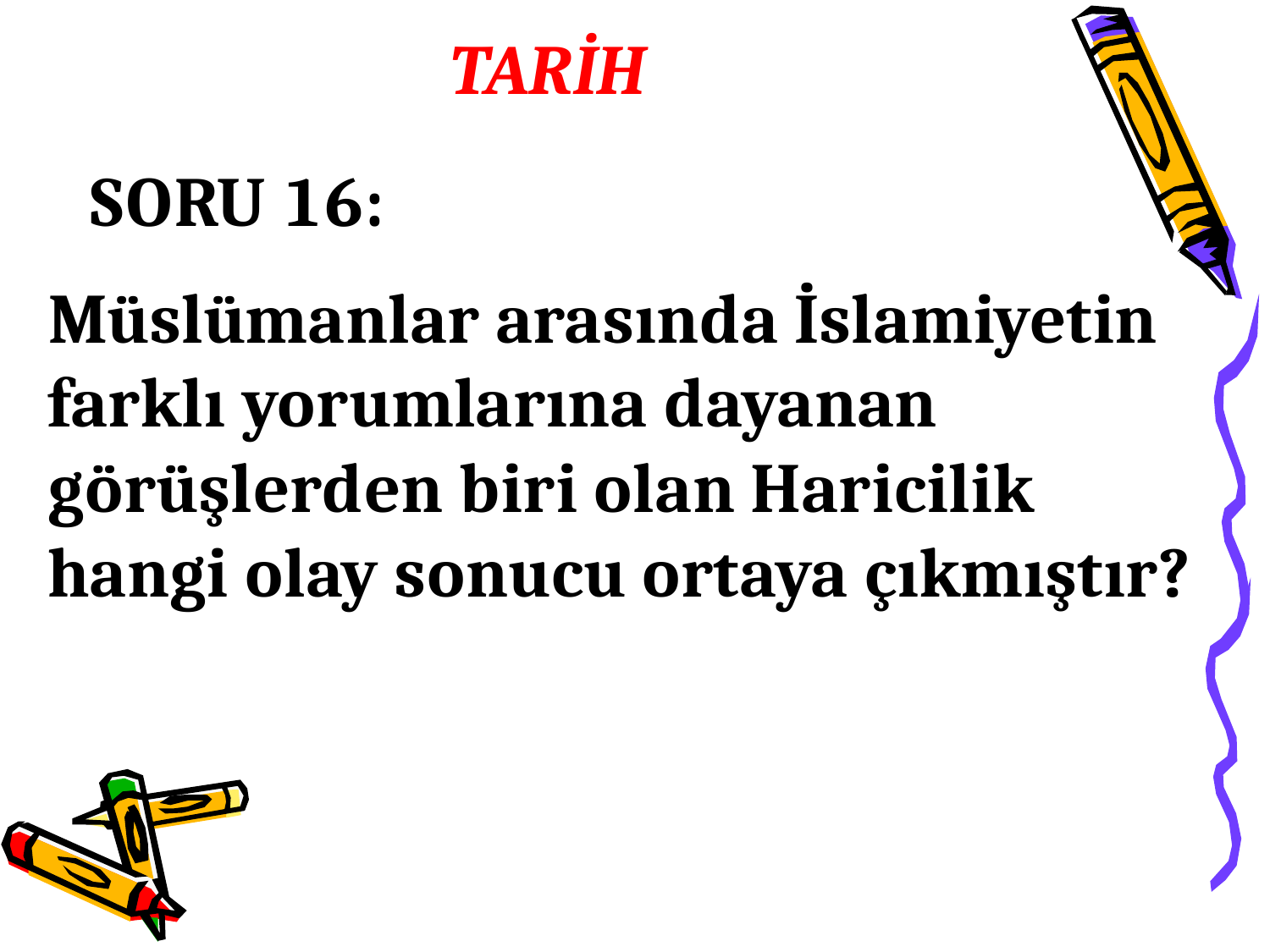

TARİH
SORU 16:

Müslümanlar arasında İslamiyetin farklı yorumlarına dayanan görüşlerden biri olan Haricilik hangi olay sonucu ortaya çıkmıştır?